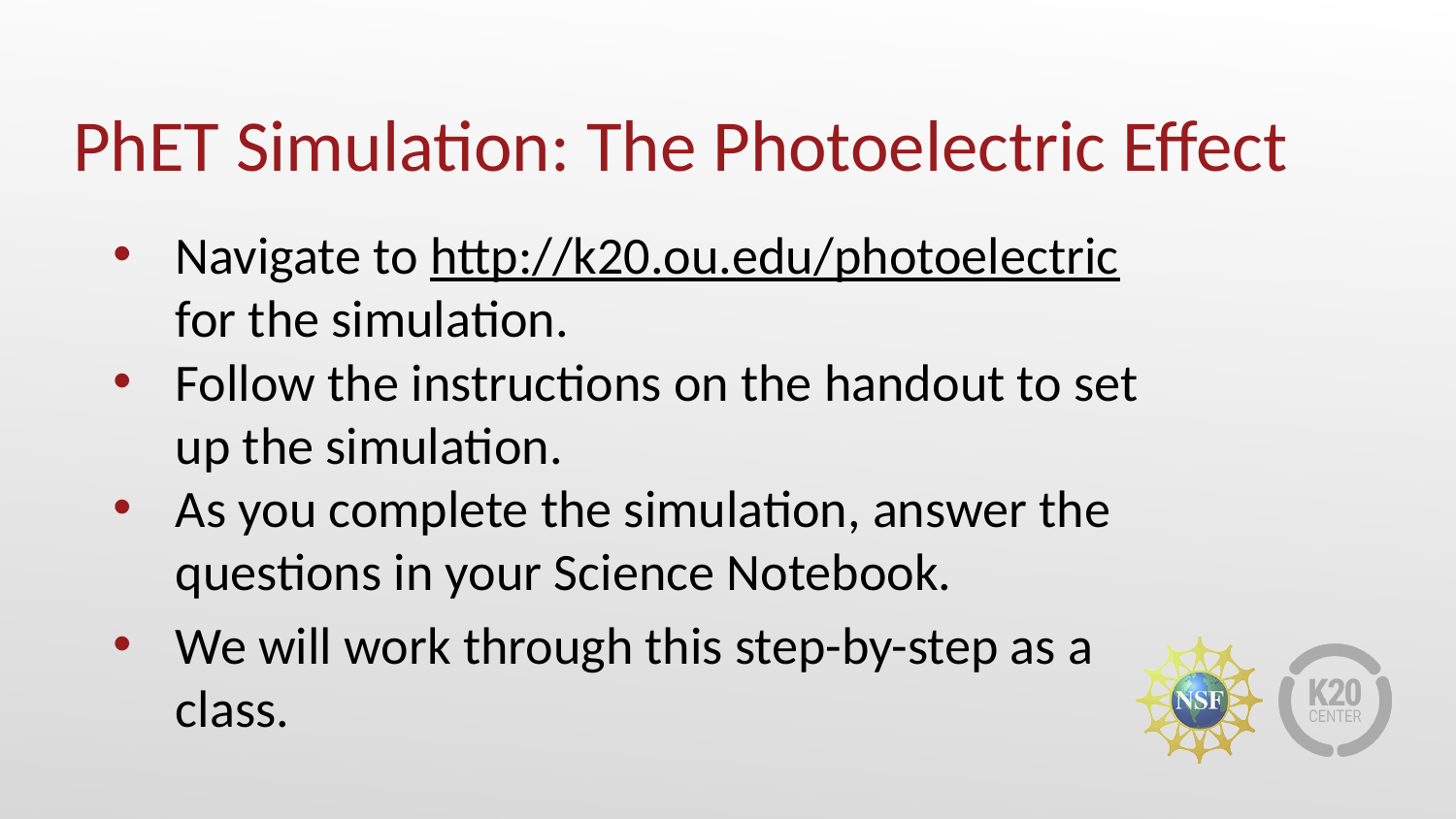

# PhET Simulation: The Photoelectric Effect
Navigate to http://k20.ou.edu/photoelectric for the simulation.
Follow the instructions on the handout to set up the simulation.
As you complete the simulation, answer the questions in your Science Notebook.
We will work through this step-by-step as a class.